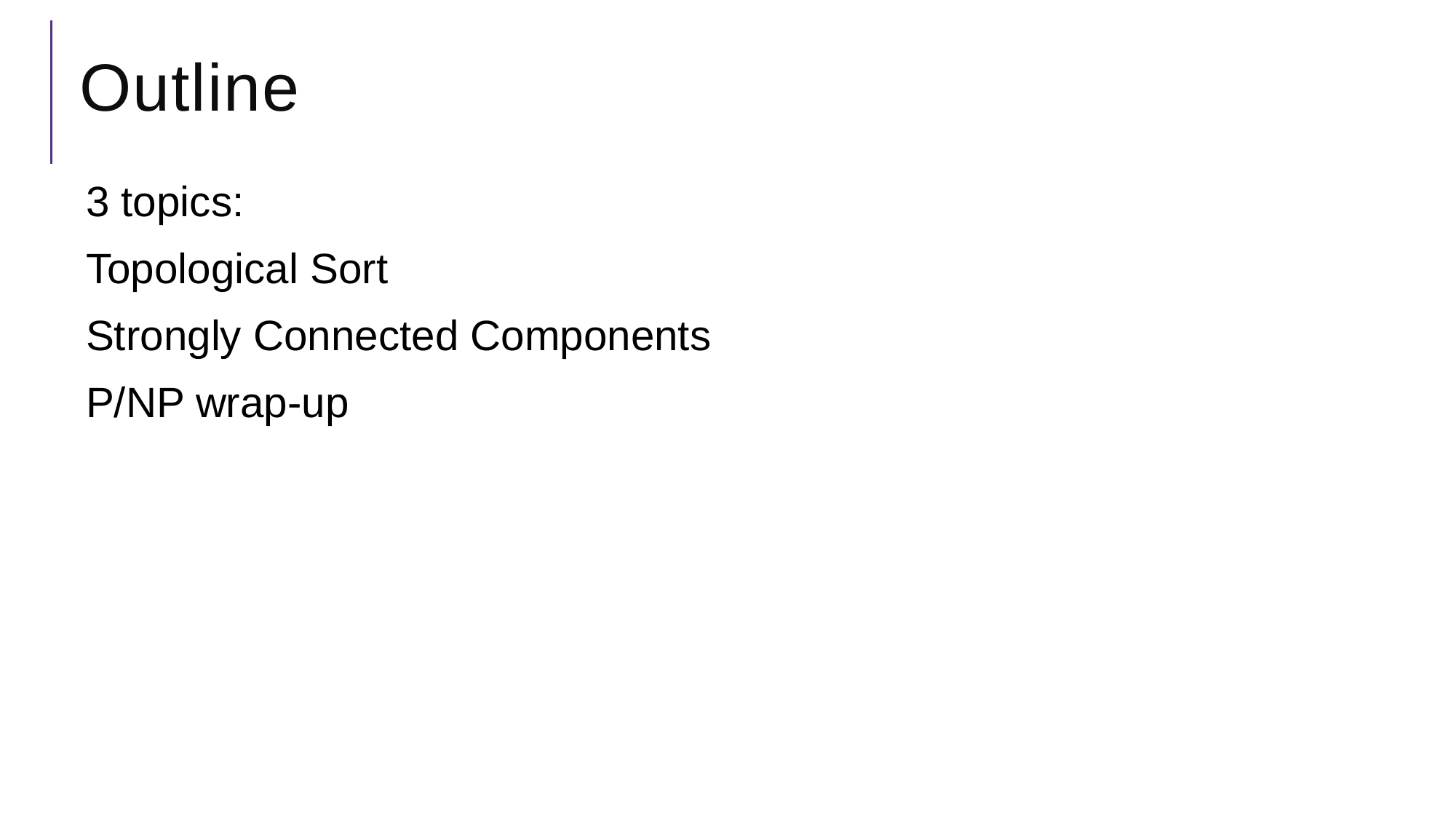

# Outline
3 topics:
Topological Sort
Strongly Connected Components
P/NP wrap-up